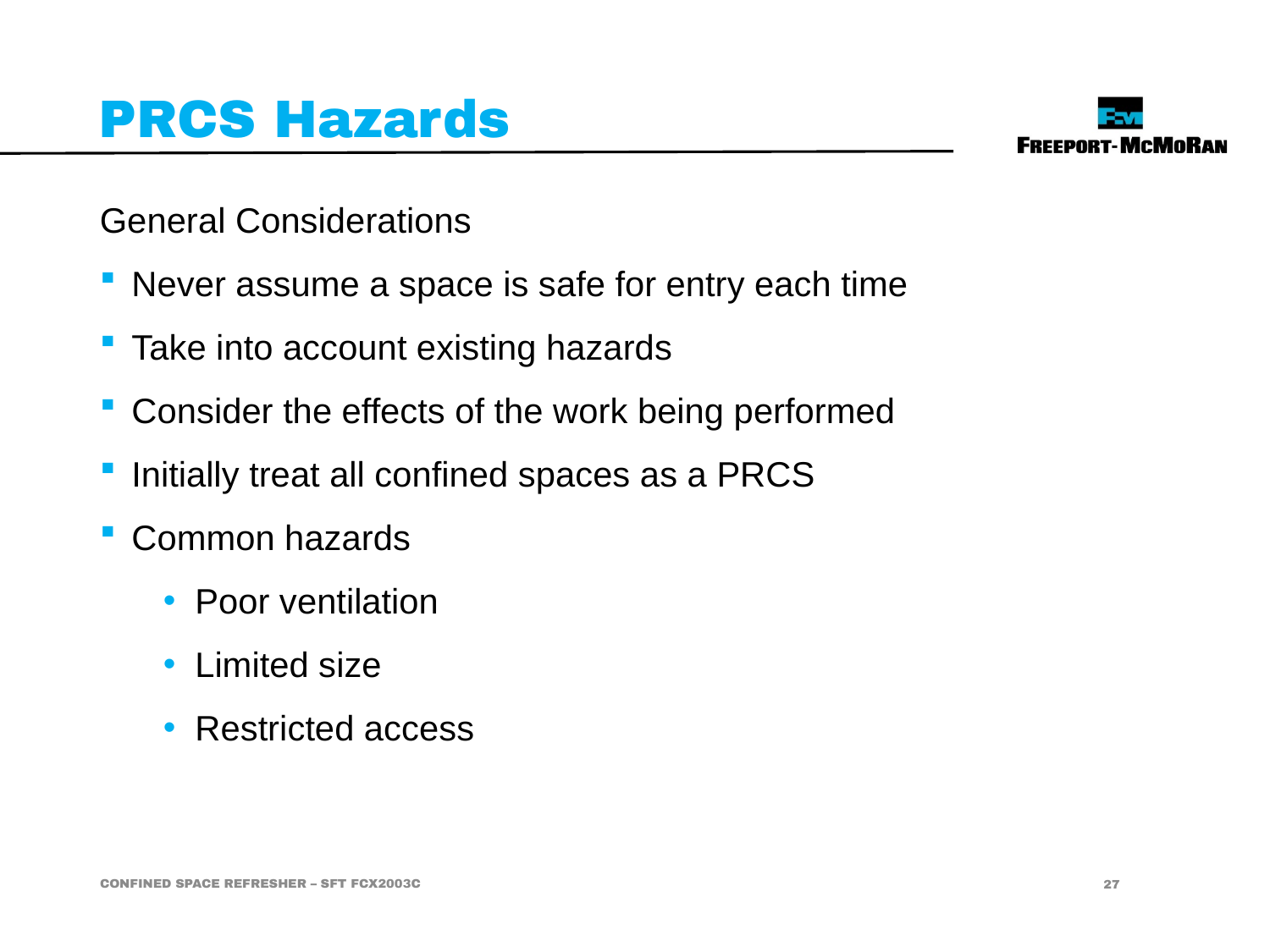

PRCS Hazards
General Considerations
Never assume a space is safe for entry each time
Take into account existing hazards
Consider the effects of the work being performed
Initially treat all confined spaces as a PRCS
Common hazards
Poor ventilation
Limited size
Restricted access
CONFINED SPACE REFRESHER – SFT FCX2003C
27